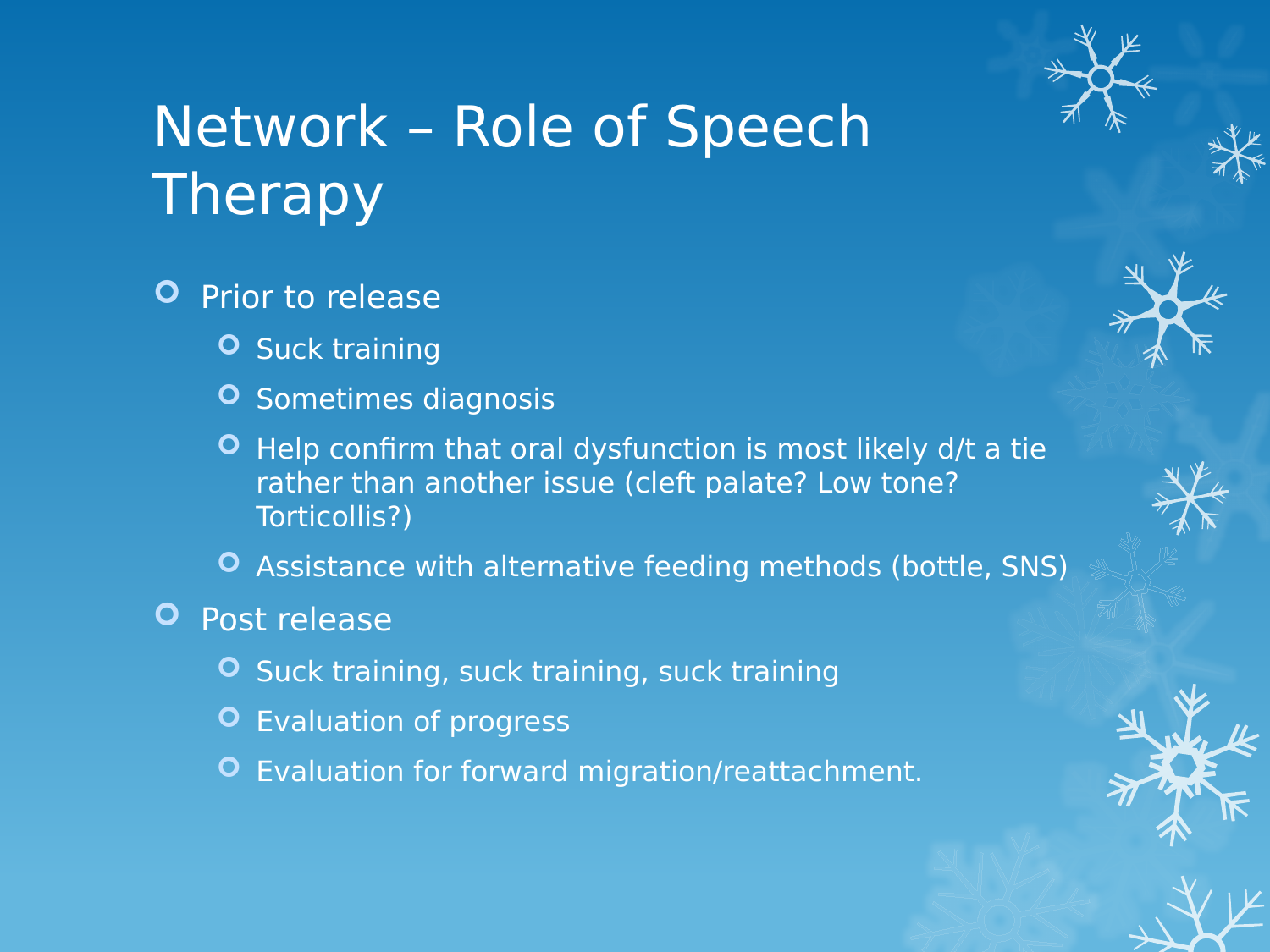

# Network – Role of Speech Therapy
Prior to release
Suck training
Sometimes diagnosis
Help confirm that oral dysfunction is most likely d/t a tie rather than another issue (cleft palate? Low tone? Torticollis?)
Assistance with alternative feeding methods (bottle, SNS)
Post release
Suck training, suck training, suck training
Evaluation of progress
Evaluation for forward migration/reattachment.